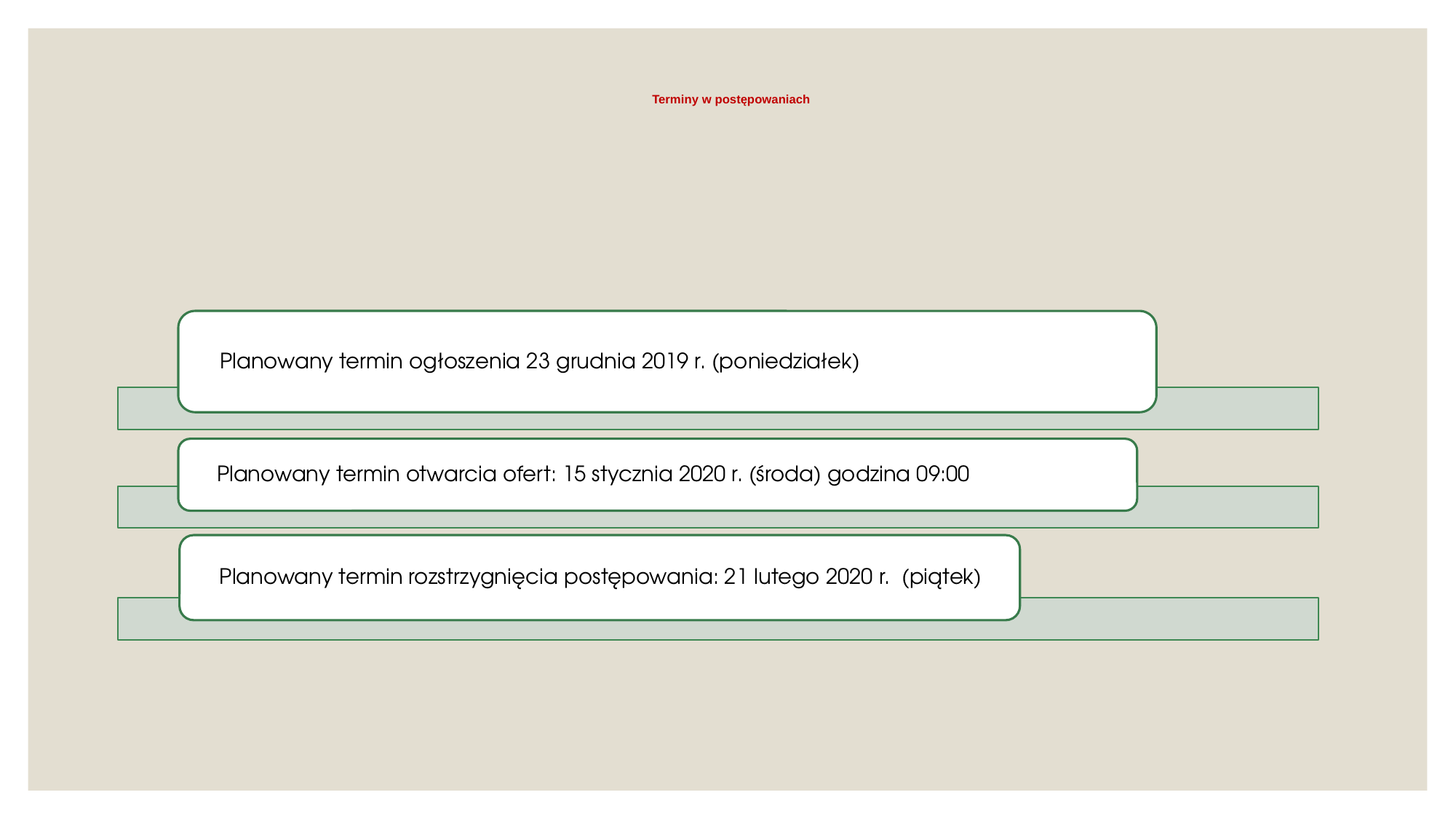

# Terminy w postępowaniach
Planowany termin ogłoszenia 23 grudnia 2019 r. (poniedziałek)
Planowany termin otwarcia ofert: 15 stycznia 2020 r. (środa) godzina 09:00
Planowany termin rozstrzygnięcia postępowania: 21 lutego 2020 r.  (piątek)